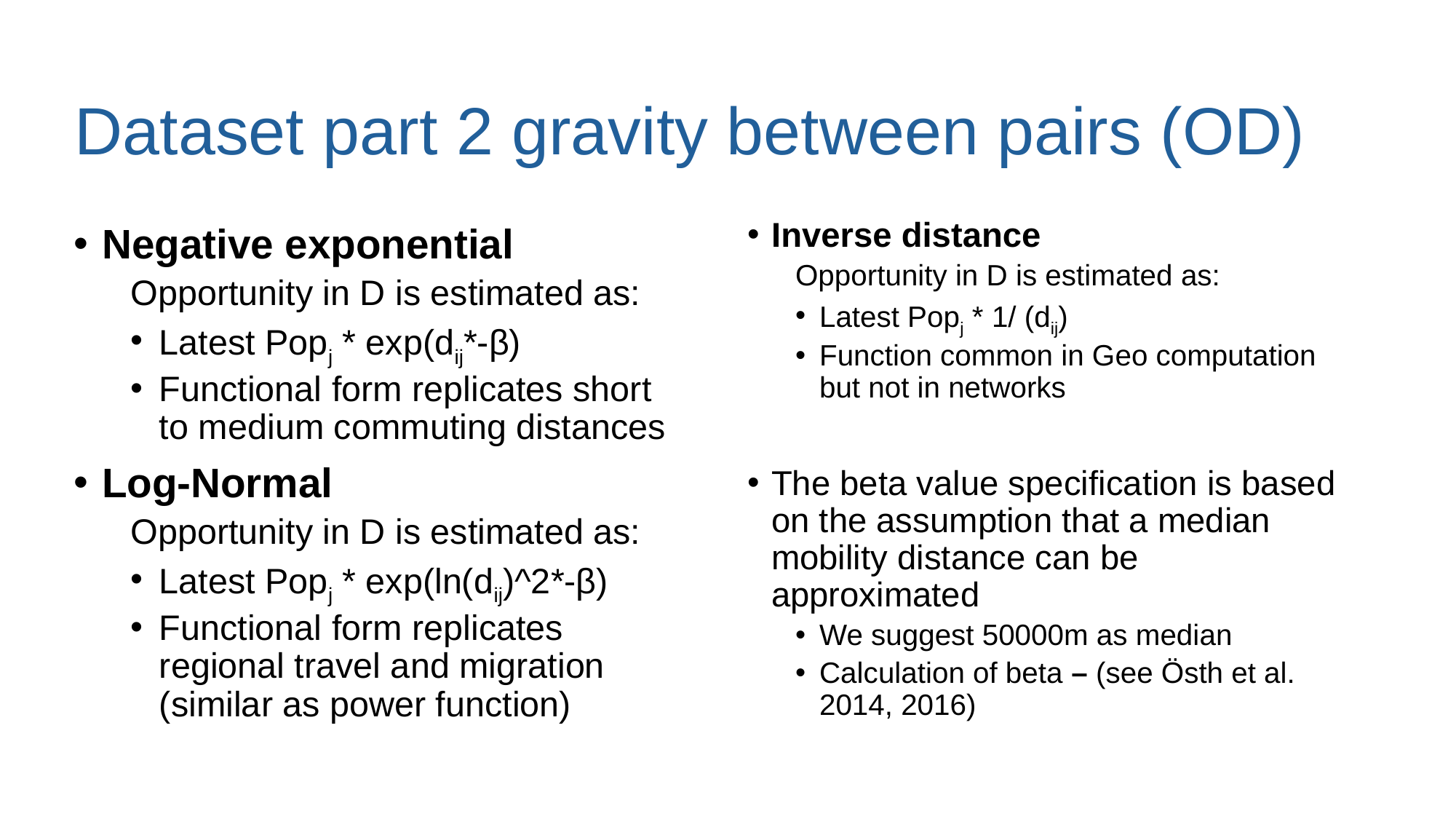

# Dataset part 2 gravity between pairs (OD)
Inverse distance
Opportunity in D is estimated as:
Latest Popj * 1/ (dij)
Function common in Geo computation but not in networks

The beta value specification is based on the assumption that a median mobility distance can be approximated
We suggest 50000m as median
Calculation of beta – (see Östh et al. 2014, 2016)

Negative exponential
Opportunity in D is estimated as:
Latest Popj * exp(dij*-β)
Functional form replicates short to medium commuting distances
Log-Normal
Opportunity in D is estimated as:
Latest Popj * exp(ln(dij)^2*-β)
Functional form replicates regional travel and migration (similar as power function)